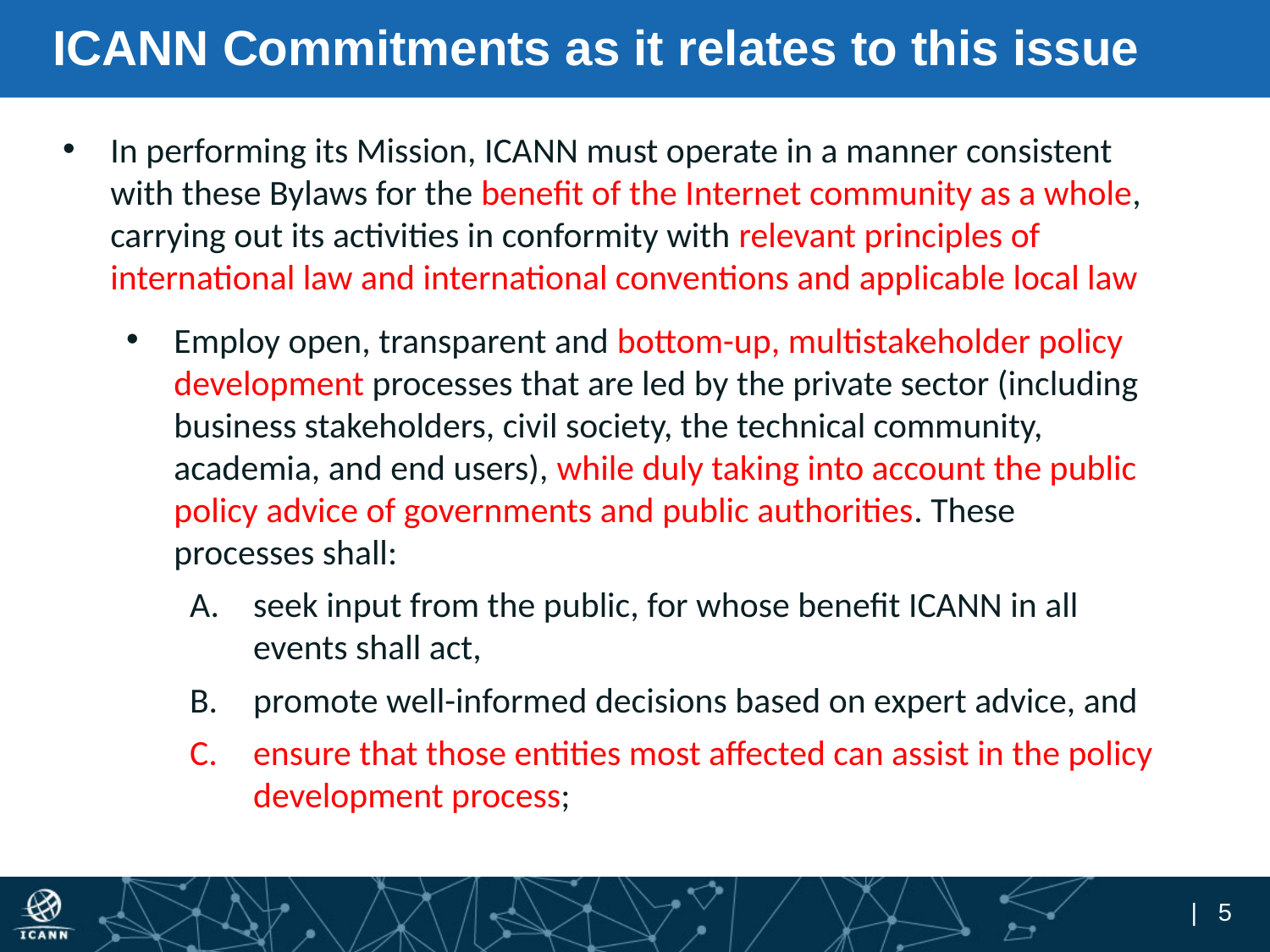

# ICANN Commitments as it relates to this issue
In performing its Mission, ICANN must operate in a manner consistent with these Bylaws for the benefit of the Internet community as a whole, carrying out its activities in conformity with relevant principles of international law and international conventions and applicable local law
Employ open, transparent and bottom-up, multistakeholder policy development processes that are led by the private sector (including business stakeholders, civil society, the technical community, academia, and end users), while duly taking into account the public policy advice of governments and public authorities. These processes shall:
seek input from the public, for whose benefit ICANN in all events shall act,
promote well-informed decisions based on expert advice, and
ensure that those entities most affected can assist in the policy development process;